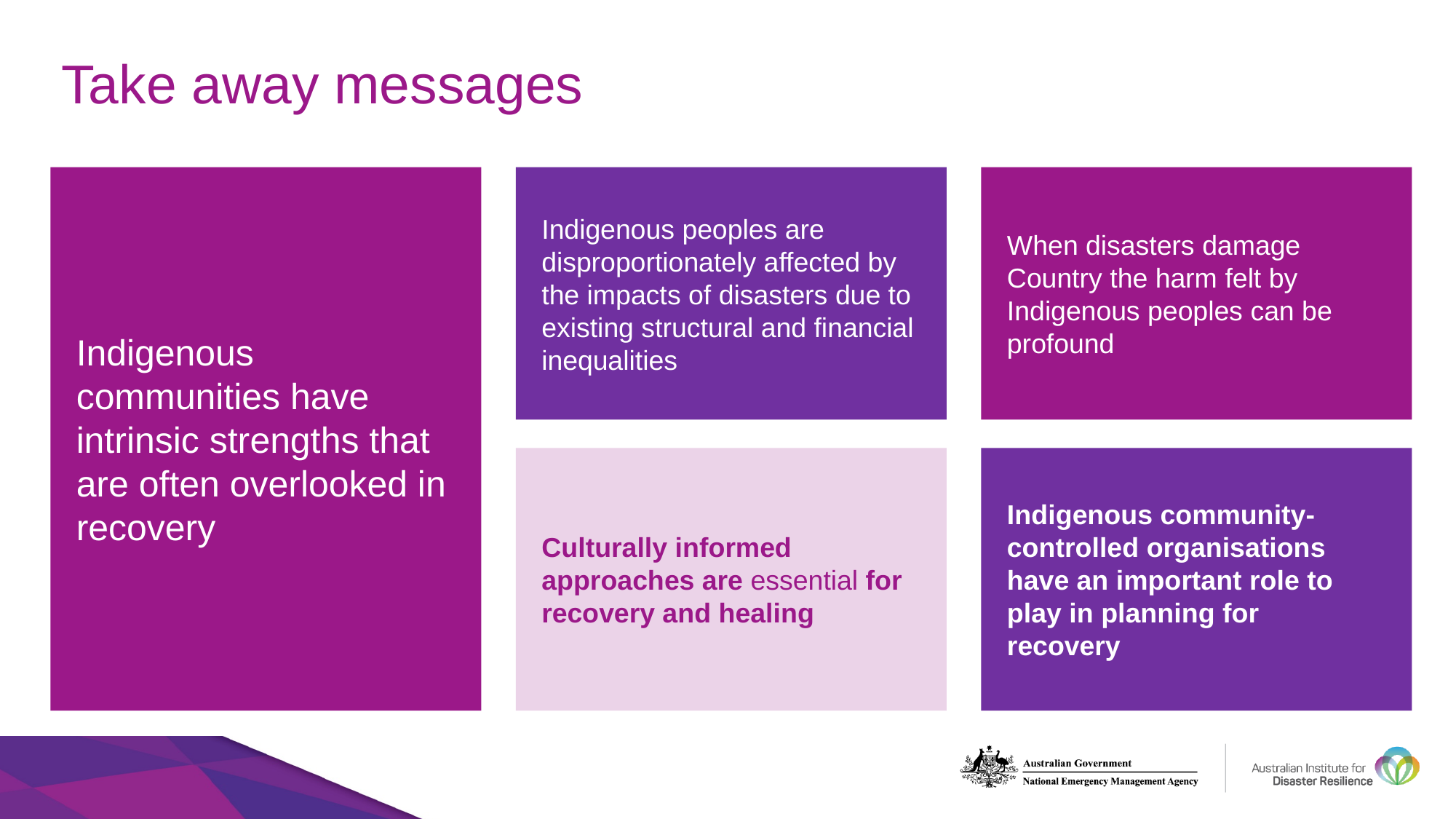

# Take away messages
Indigenous communities have  intrinsic strengths that are often overlooked in recovery
When disasters damage Country the harm felt by Indigenous peoples can be profound
Indigenous peoples are disproportionately affected by the impacts of disasters due to existing structural and financial inequalities
Indigenous community-controlled organisations have an important role to play in planning for  recovery
Culturally informed approaches are essential for recovery and healing